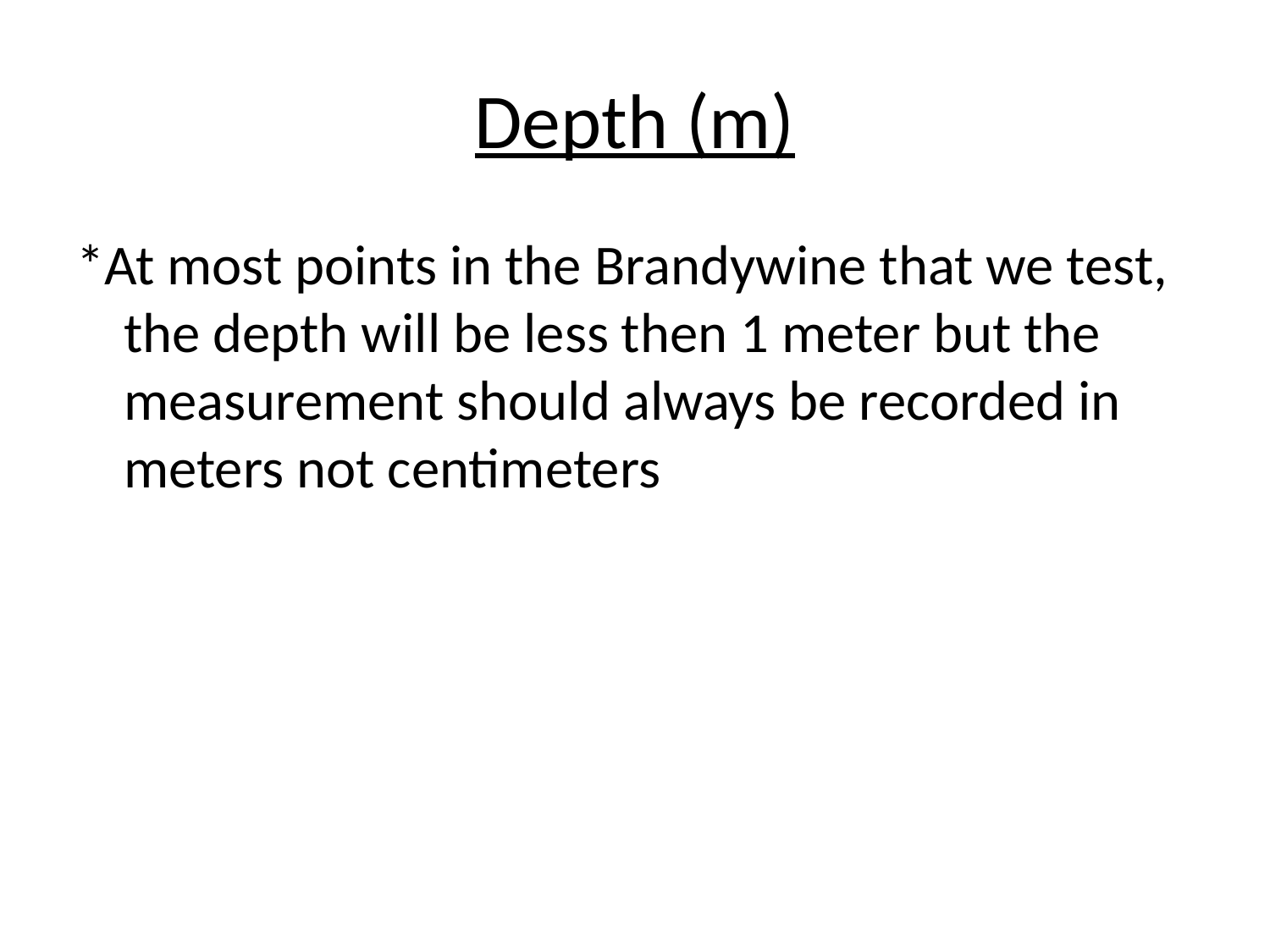

# Depth (m)
*At most points in the Brandywine that we test, the depth will be less then 1 meter but the measurement should always be recorded in meters not centimeters